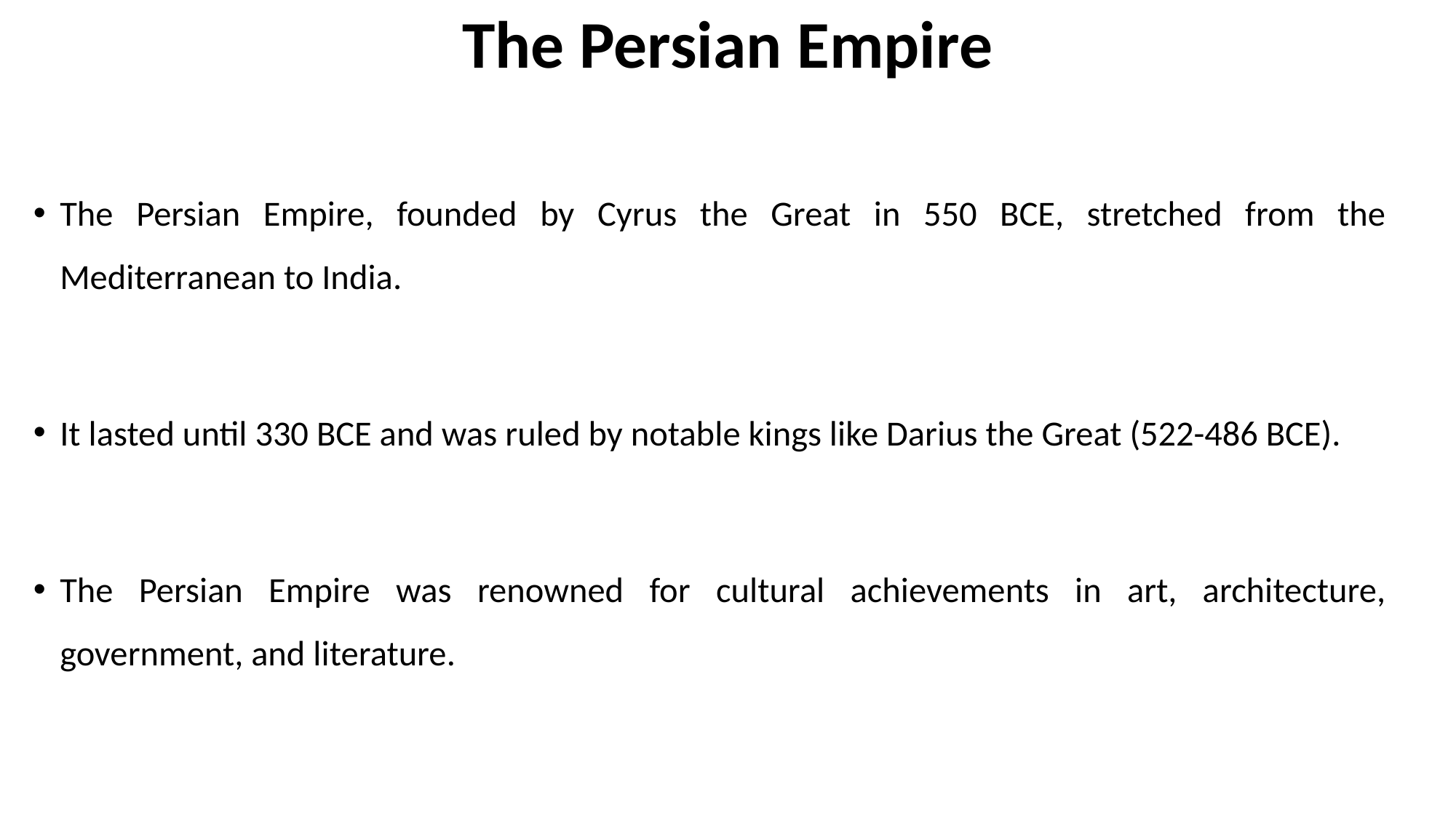

# The Persian Empire
The Persian Empire, founded by Cyrus the Great in 550 BCE, stretched from the Mediterranean to India.

It lasted until 330 BCE and was ruled by notable kings like Darius the Great (522-486 BCE).

The Persian Empire was renowned for cultural achievements in art, architecture, government, and literature.